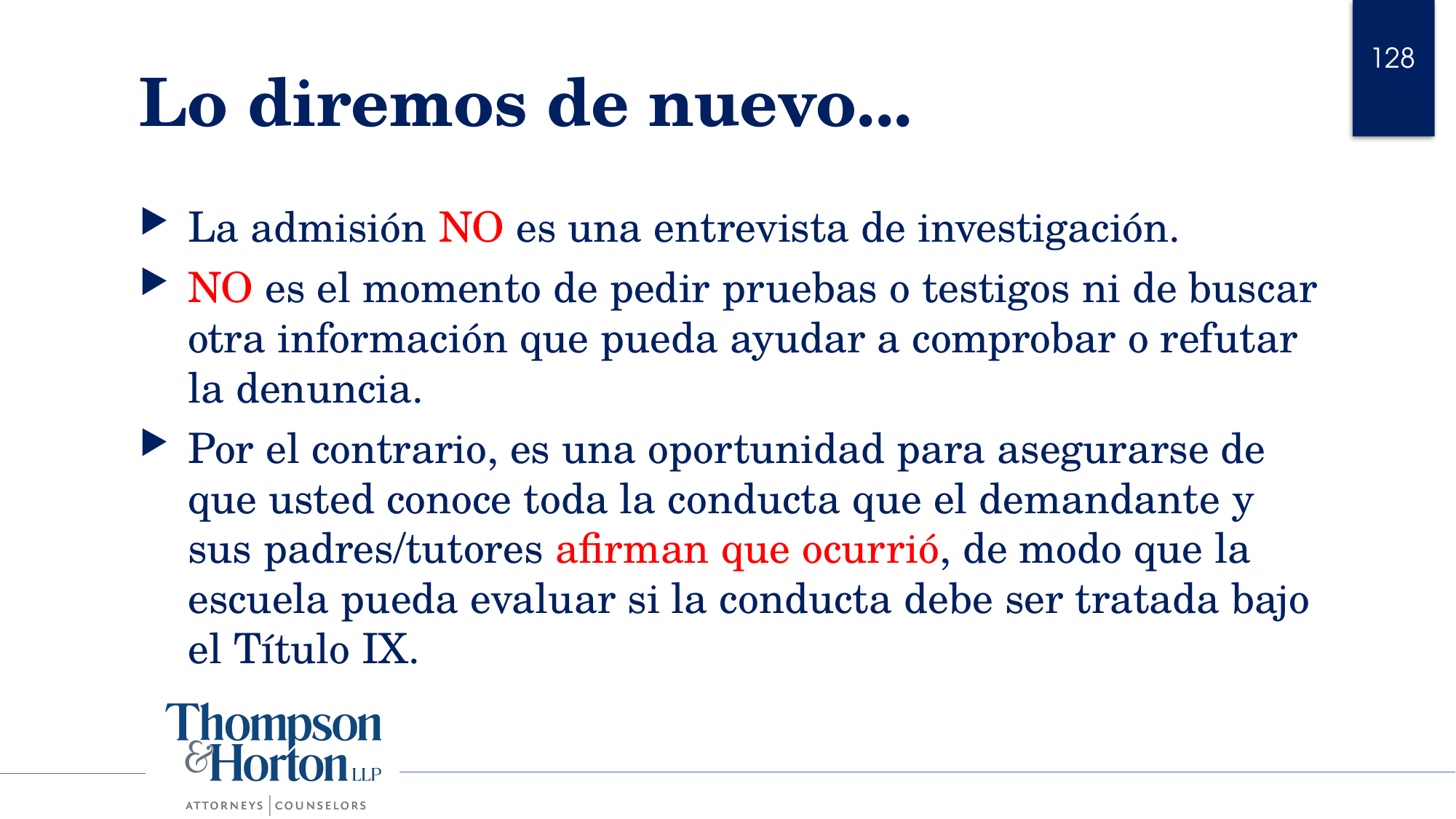

128
# Lo diremos de nuevo...
La admisión NO es una entrevista de investigación.
NO es el momento de pedir pruebas o testigos ni de buscar otra información que pueda ayudar a comprobar o refutar la denuncia.
Por el contrario, es una oportunidad para asegurarse de que usted conoce toda la conducta que el demandante y sus padres/tutores afirman que ocurrió, de modo que la escuela pueda evaluar si la conducta debe ser tratada bajo el Título IX.